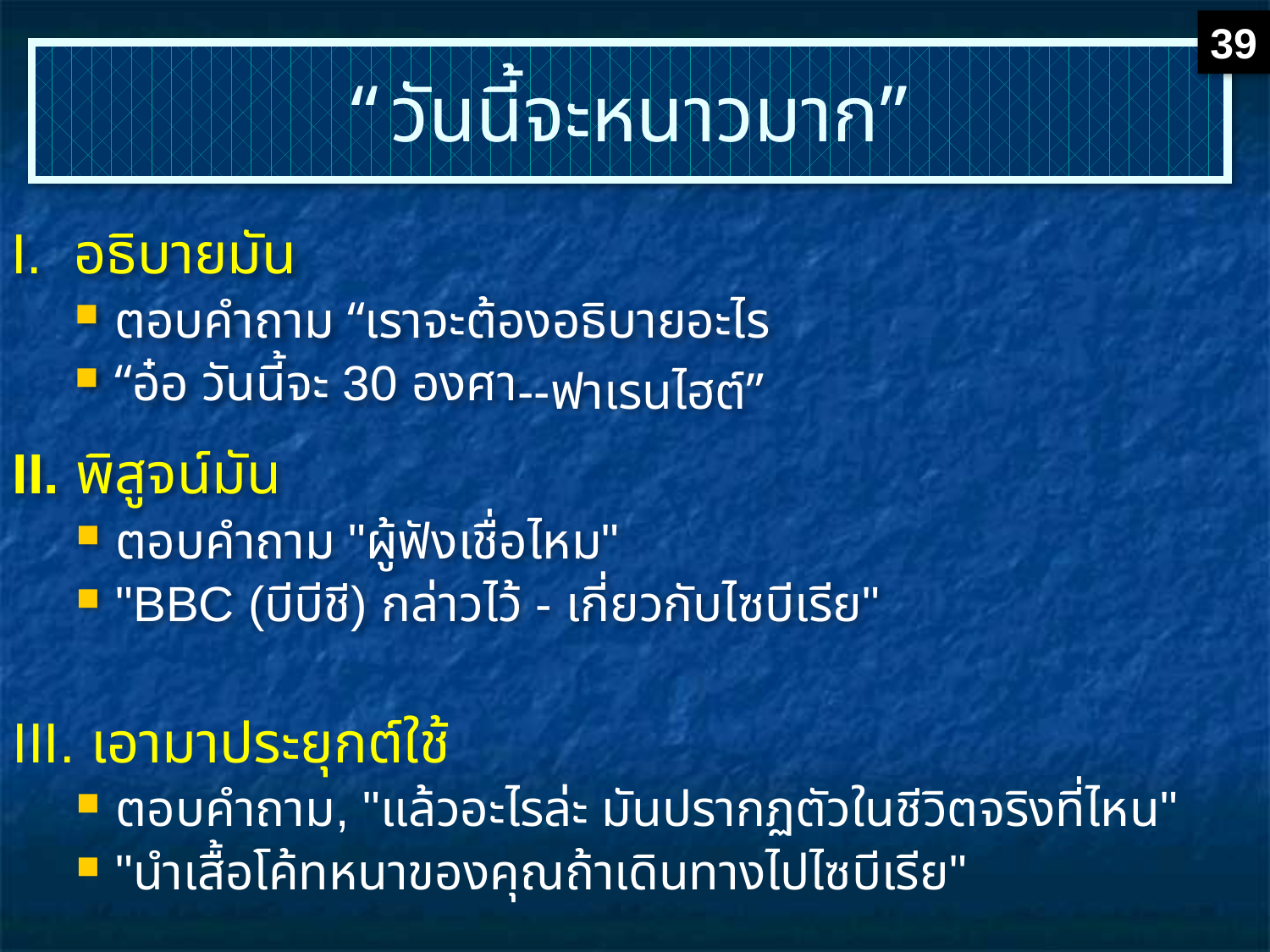

39
# “วันนี้จะหนาวมาก”
I.  อธิบายมัน
ตอบคำถาม “เราจะต้องอธิบายอะไร
“อ๋อ วันนี้จะ 30 องศา
--ฟาเรนไฮต์”
II.	 พิสูจน์มัน
ตอบคำถาม "ผู้ฟังเชื่อไหม"
"BBC (บีบีชี) กล่าวไว้ - เกี่ยวกับไซบีเรีย"
III. เอามาประยุกต์ใช้
ตอบคำถาม, "แล้วอะไรล่ะ มันปรากฏตัวในชีวิตจริงที่ไหน"
"นำเสื้อโค้ทหนาของคุณถ้าเดินทางไปไซบีเรีย"